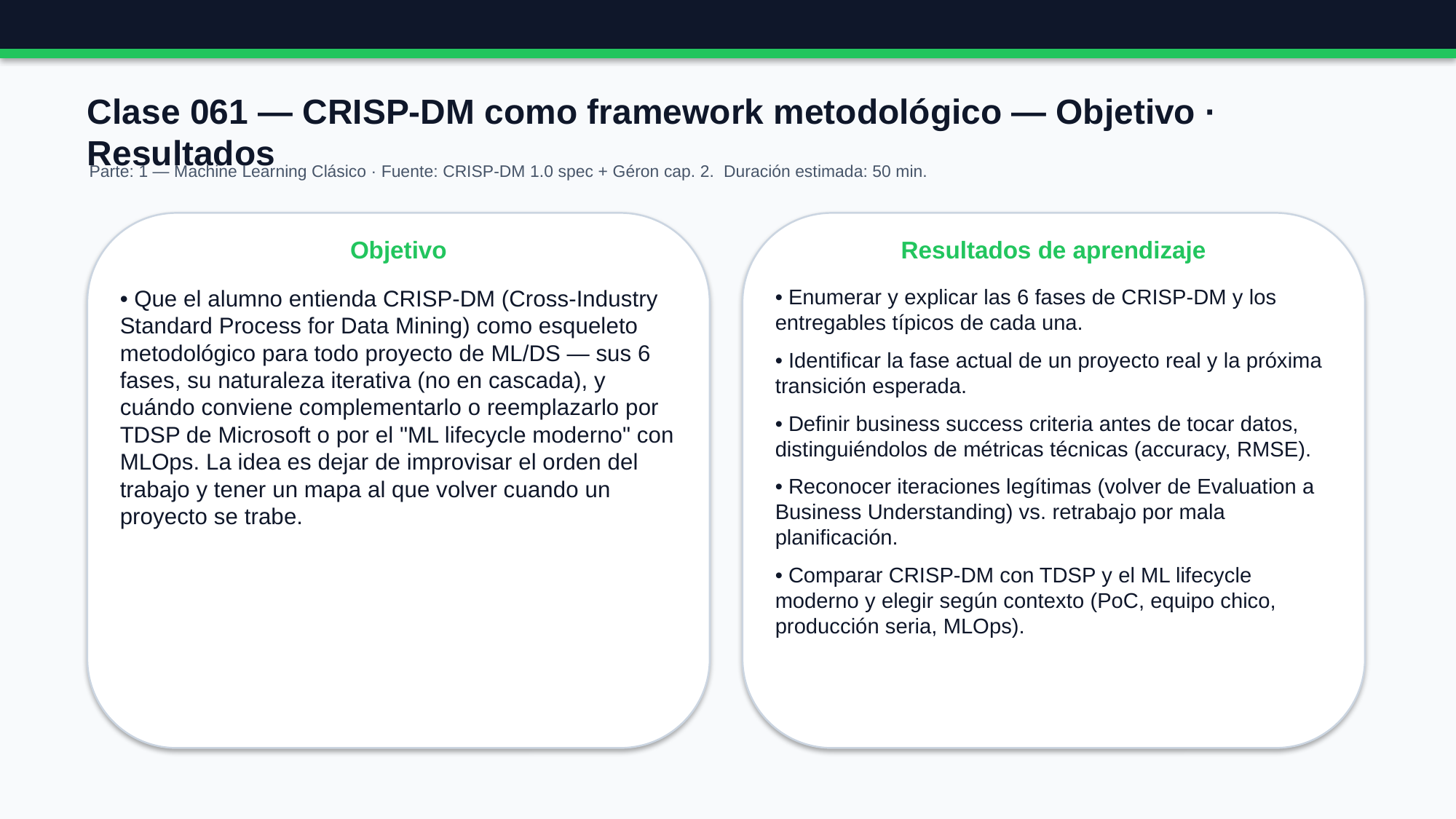

Clase 061 — CRISP-DM como framework metodológico — Objetivo · Resultados
Parte: 1 — Machine Learning Clásico · Fuente: CRISP-DM 1.0 spec + Géron cap. 2.  Duración estimada: 50 min.

Objetivo
Resultados de aprendizaje
• Que el alumno entienda CRISP-DM (Cross-Industry Standard Process for Data Mining) como esqueleto metodológico para todo proyecto de ML/DS — sus 6 fases, su naturaleza iterativa (no en cascada), y cuándo conviene complementarlo o reemplazarlo por TDSP de Microsoft o por el "ML lifecycle moderno" con MLOps. La idea es dejar de improvisar el orden del trabajo y tener un mapa al que volver cuando un proyecto se trabe.
• Enumerar y explicar las 6 fases de CRISP-DM y los entregables típicos de cada una.
• Identificar la fase actual de un proyecto real y la próxima transición esperada.
• Definir business success criteria antes de tocar datos, distinguiéndolos de métricas técnicas (accuracy, RMSE).
• Reconocer iteraciones legítimas (volver de Evaluation a Business Understanding) vs. retrabajo por mala planificación.
• Comparar CRISP-DM con TDSP y el ML lifecycle moderno y elegir según contexto (PoC, equipo chico, producción seria, MLOps).